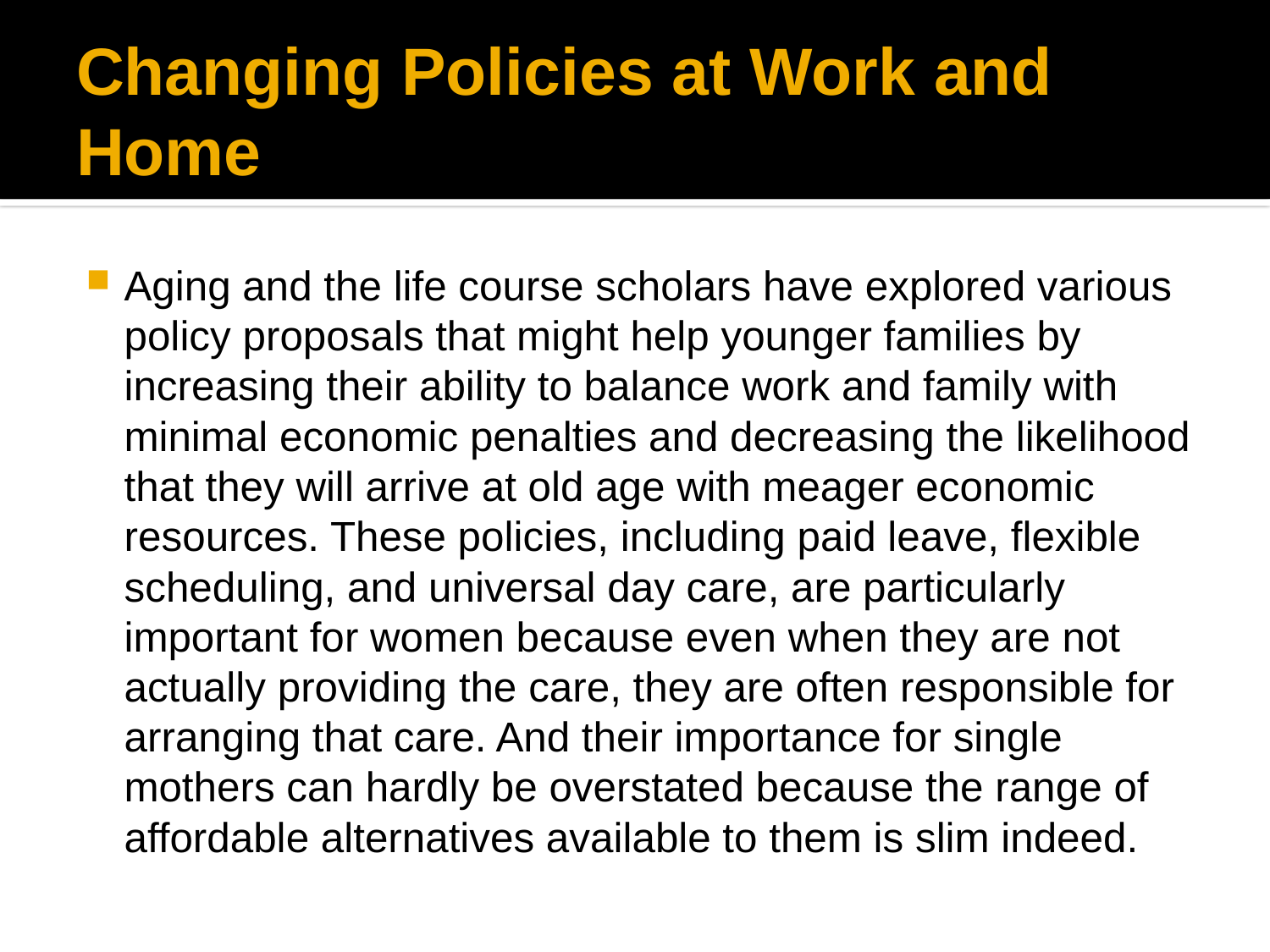

# Changing Policies at Work and Home
Aging and the life course scholars have explored various policy proposals that might help younger families by increasing their ability to balance work and family with minimal economic penalties and decreasing the likelihood that they will arrive at old age with meager economic resources. These policies, including paid leave, flexible scheduling, and universal day care, are particularly important for women because even when they are not actually providing the care, they are often responsible for arranging that care. And their importance for single mothers can hardly be overstated because the range of affordable alternatives available to them is slim indeed.